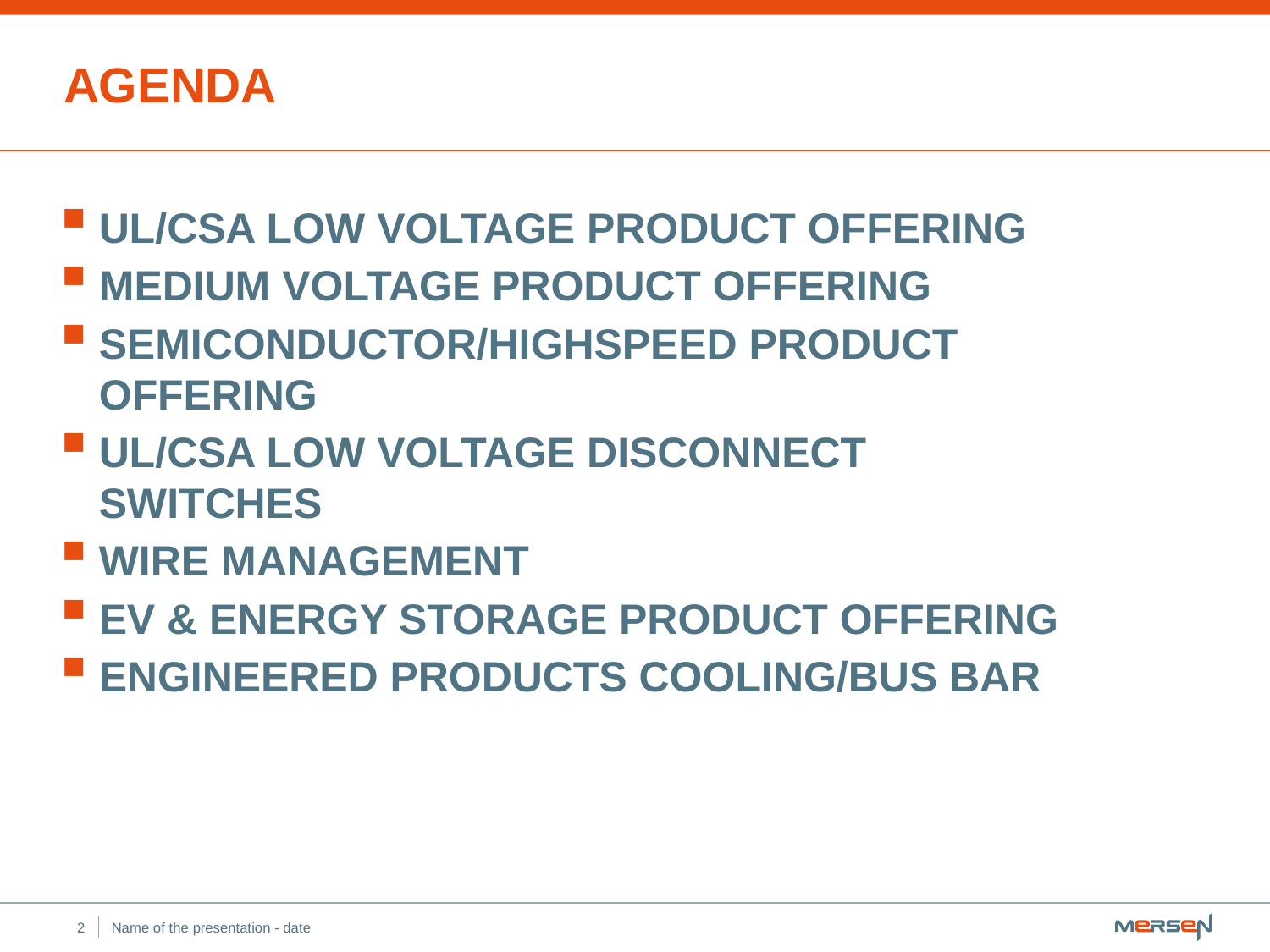

# Agenda
UL/CSA low voltage product offering
Medium voltage product offering
Semiconductor/Highspeed product offering
UL/CSA low voltage disconnect switches
Wire management
EV & Energy Storage product offering
Engineered products cooling/bus bar